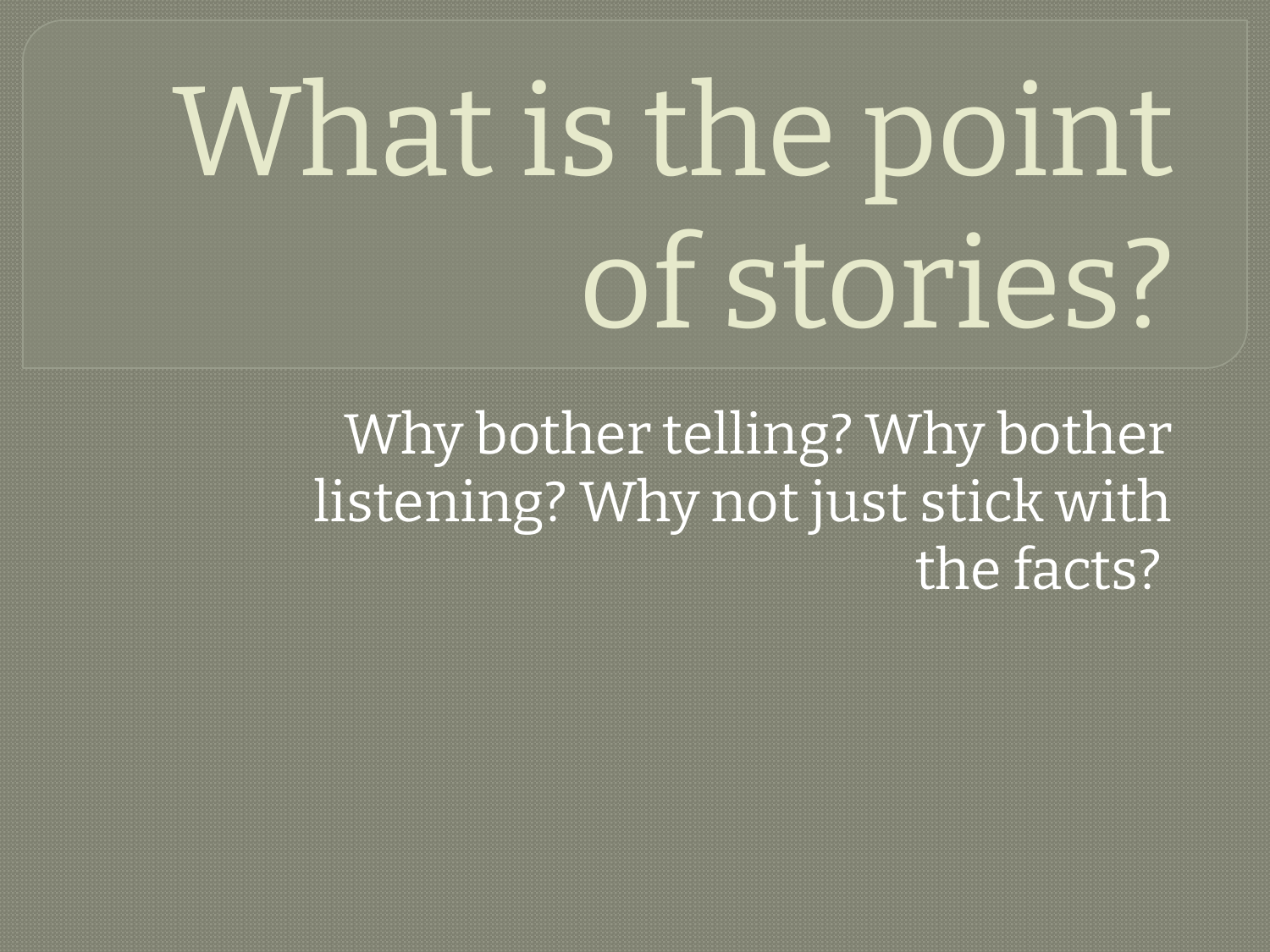

# What is the point of stories?
Why bother telling? Why bother listening? Why not just stick with the facts?